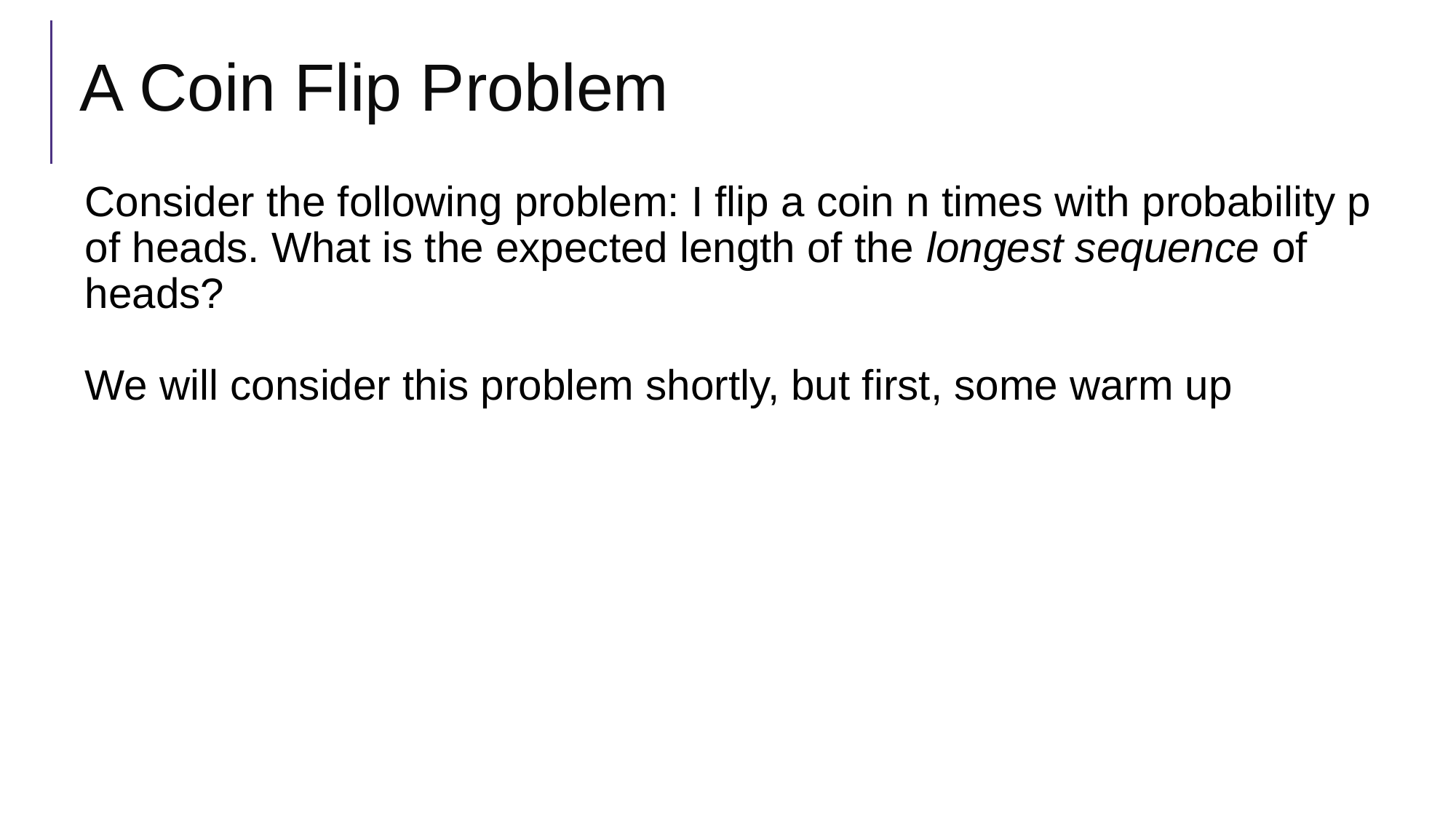

# A Coin Flip Problem
Consider the following problem: I flip a coin n times with probability p of heads. What is the expected length of the longest sequence of heads?

We will consider this problem shortly, but first, some warm up